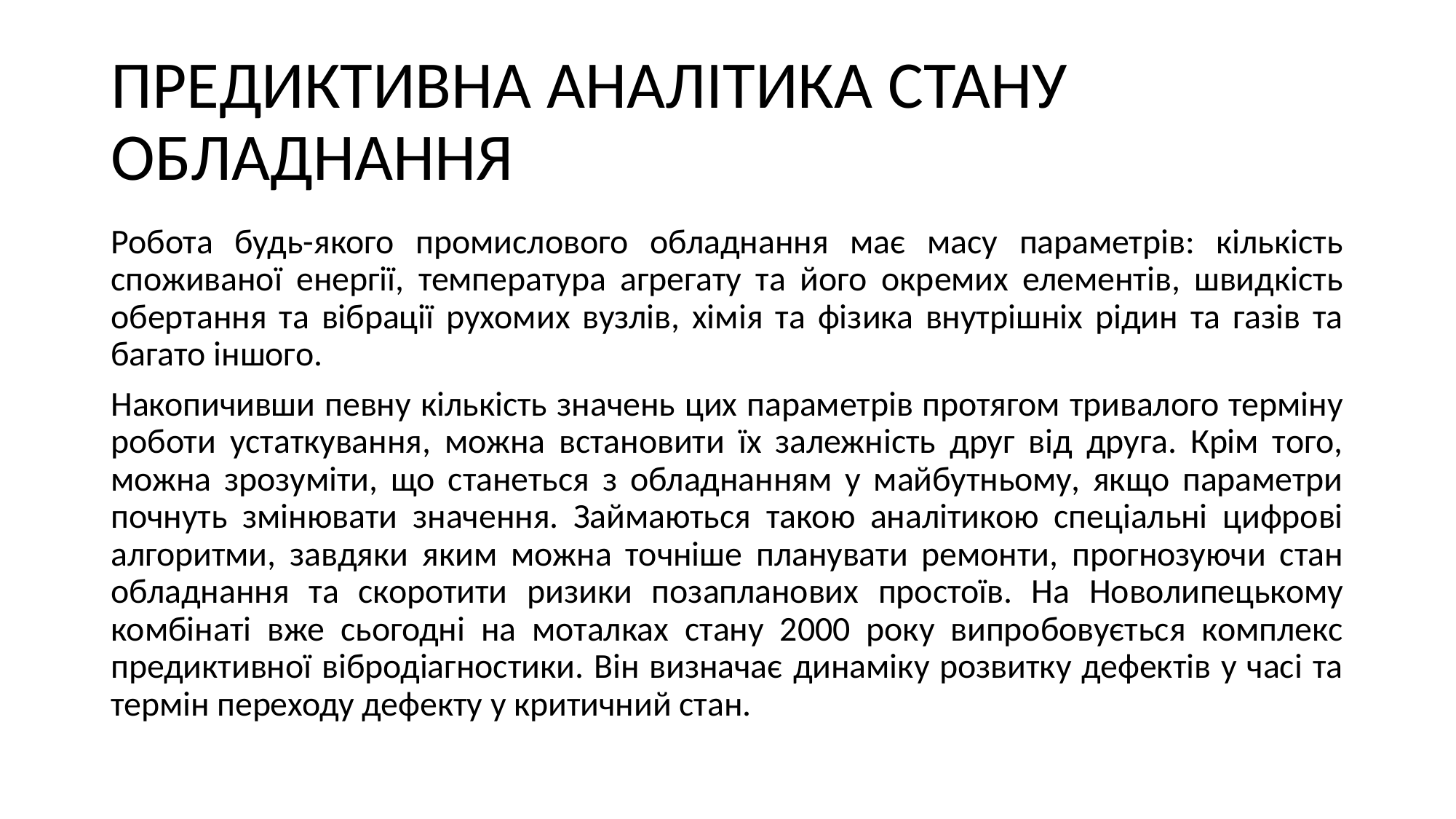

# ПРЕДИКТИВНА АНАЛІТИКА СТАНУ ОБЛАДНАННЯ
Робота будь-якого промислового обладнання має масу параметрів: кількість споживаної енергії, температура агрегату та його окремих елементів, швидкість обертання та вібрації рухомих вузлів, хімія та фізика внутрішніх рідин та газів та багато іншого.
Накопичивши певну кількість значень цих параметрів протягом тривалого терміну роботи устаткування, можна встановити їх залежність друг від друга. Крім того, можна зрозуміти, що станеться з обладнанням у майбутньому, якщо параметри почнуть змінювати значення. Займаються такою аналітикою спеціальні цифрові алгоритми, завдяки яким можна точніше планувати ремонти, прогнозуючи стан обладнання та скоротити ризики позапланових простоїв. На Новолипецькому комбінаті вже сьогодні на моталках стану 2000 року випробовується комплекс предиктивної вібродіагностики. Він визначає динаміку розвитку дефектів у часі та термін переходу дефекту у критичний стан.